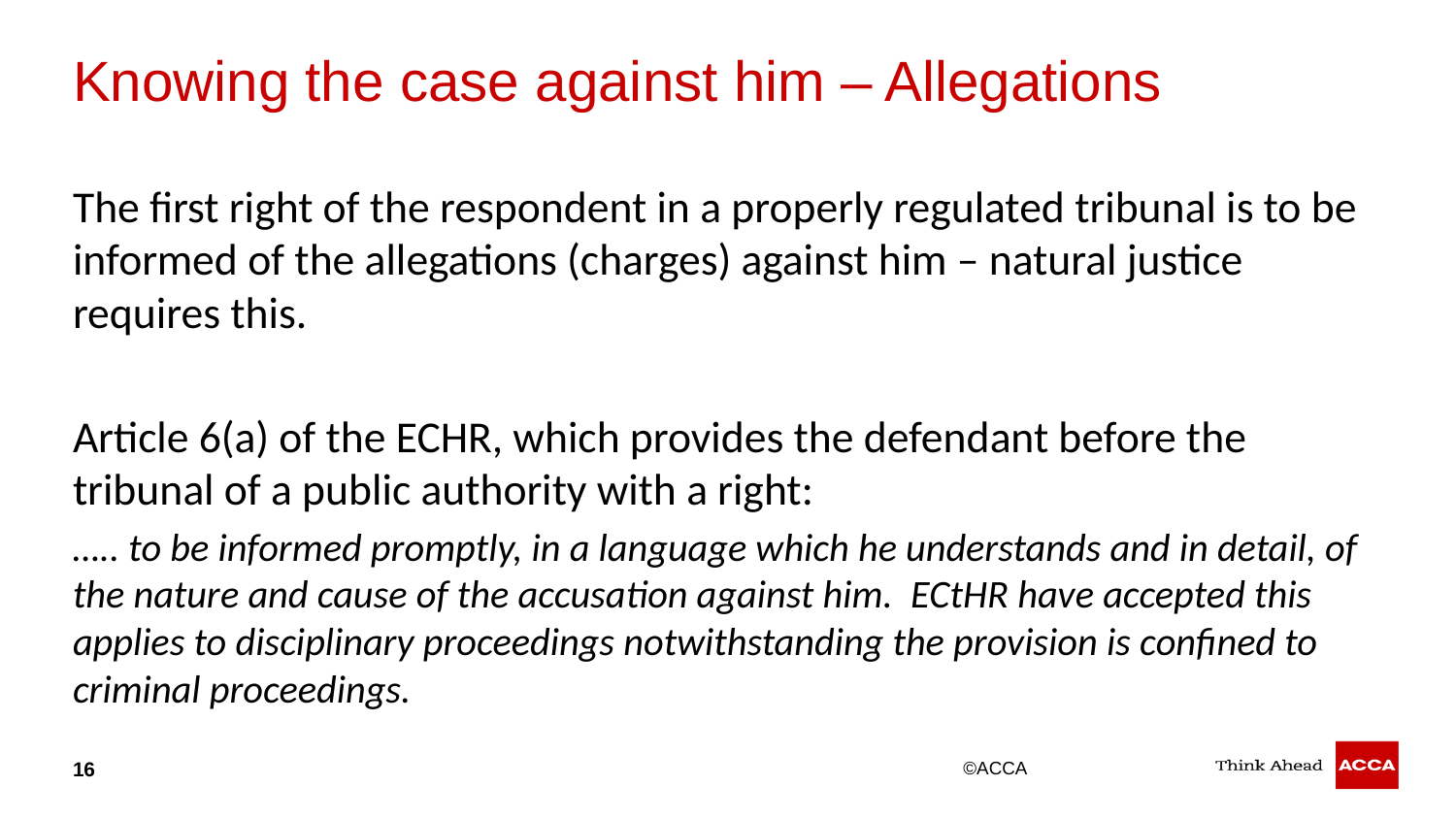

# Knowing the case against him – Allegations
The first right of the respondent in a properly regulated tribunal is to be informed of the allegations (charges) against him – natural justice requires this.

Article 6(a) of the ECHR, which provides the defendant before the tribunal of a public authority with a right:
….. to be informed promptly, in a language which he understands and in detail, of the nature and cause of the accusation against him.  ECtHR have accepted this applies to disciplinary proceedings notwithstanding the provision is confined to criminal proceedings.

16